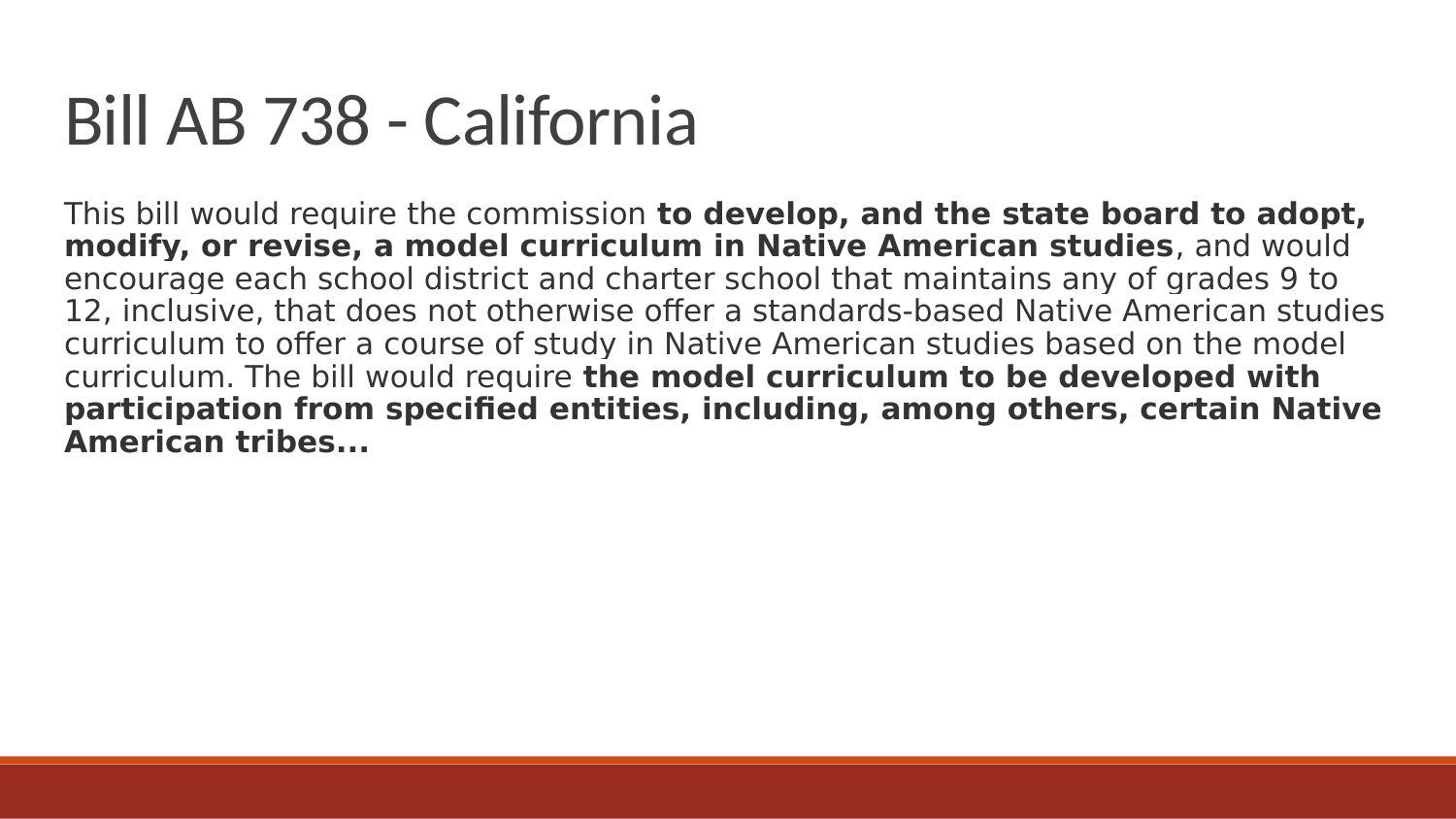

# Bill AB 738 - California
This bill would require the commission to develop, and the state board to adopt, modify, or revise, a model curriculum in Native American studies, and would encourage each school district and charter school that maintains any of grades 9 to 12, inclusive, that does not otherwise offer a standards-based Native American studies curriculum to offer a course of study in Native American studies based on the model curriculum. The bill would require the model curriculum to be developed with participation from specified entities, including, among others, certain Native American tribes...